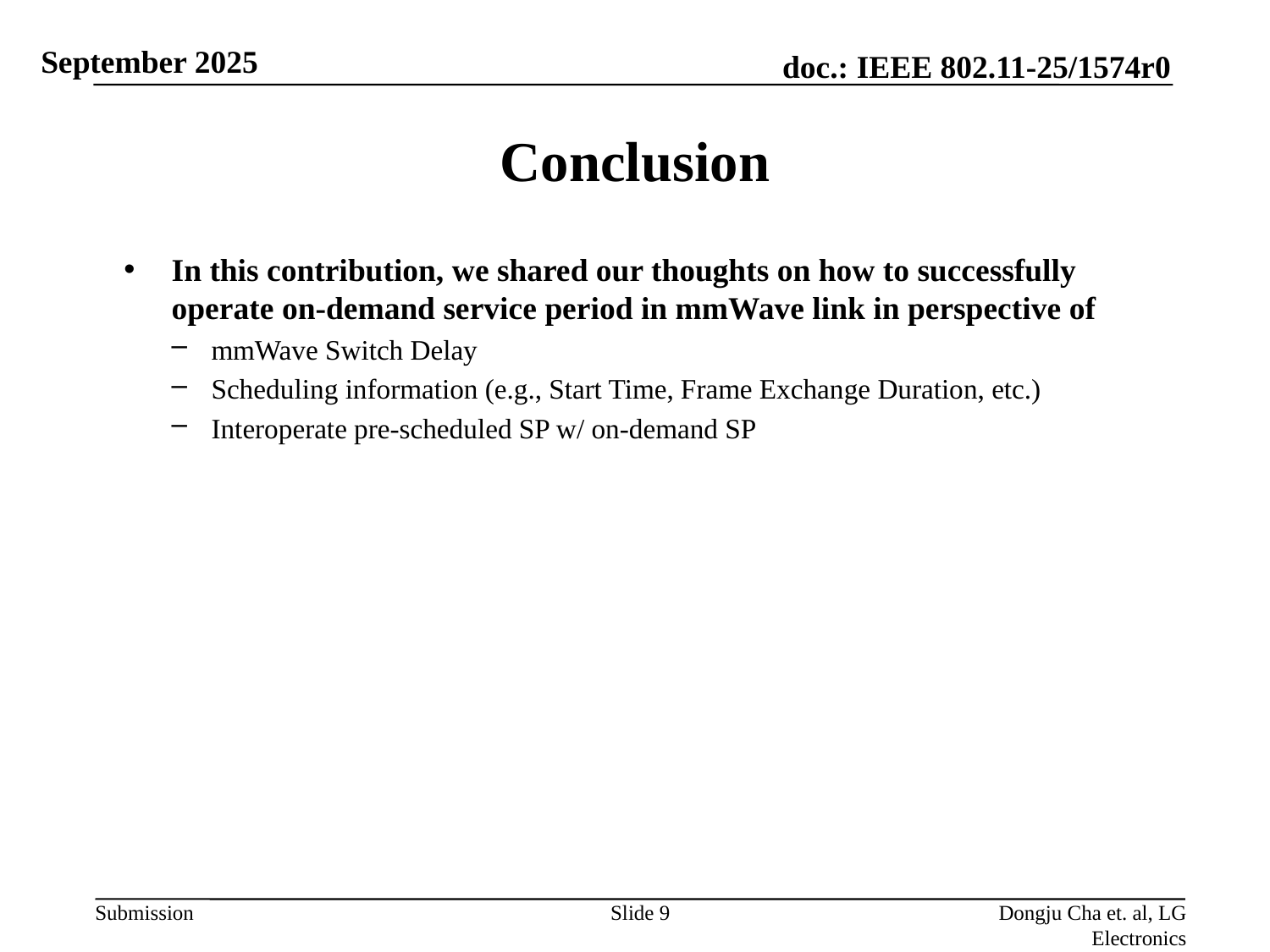

# Conclusion
In this contribution, we shared our thoughts on how to successfully operate on-demand service period in mmWave link in perspective of
mmWave Switch Delay
Scheduling information (e.g., Start Time, Frame Exchange Duration, etc.)
Interoperate pre-scheduled SP w/ on-demand SP

Slide 9
Dongju Cha et. al, LG Electronics